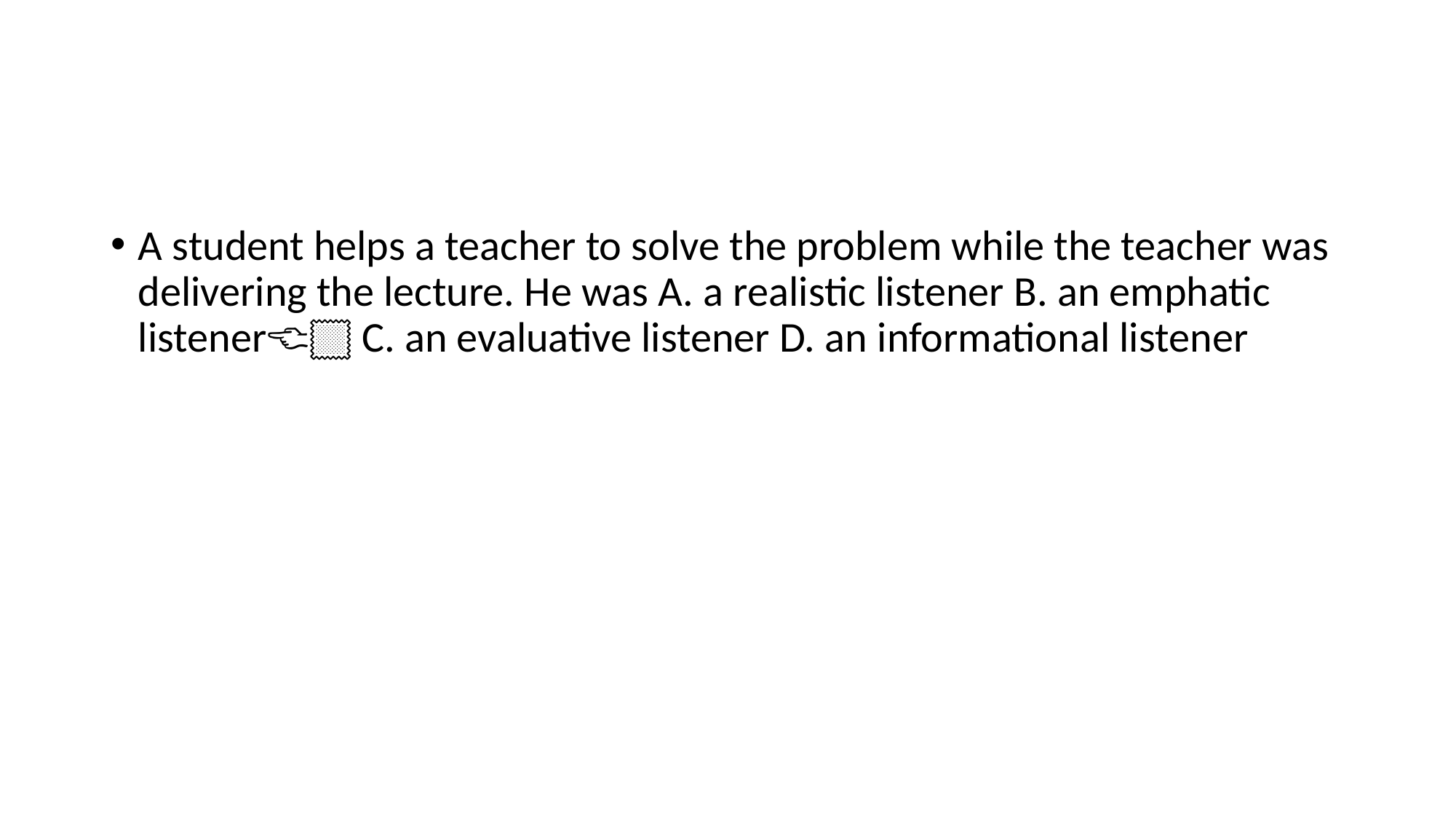

#
A student helps a teacher to solve the problem while the teacher was delivering the lecture. He was A. a realistic listener B. an emphatic listener👈🏻 C. an evaluative listener D. an informational listener